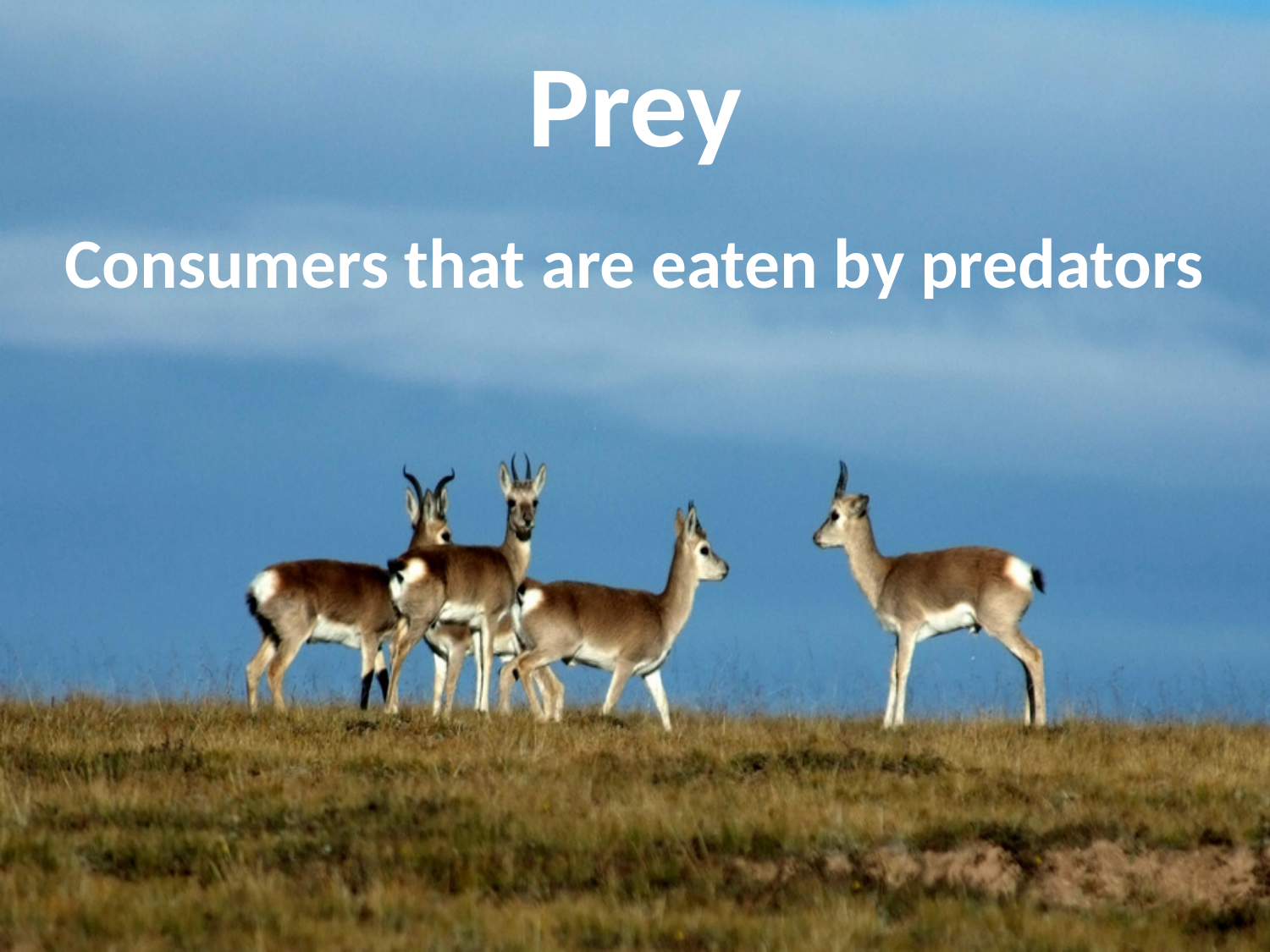

# Prey
Consumers that are eaten by predators